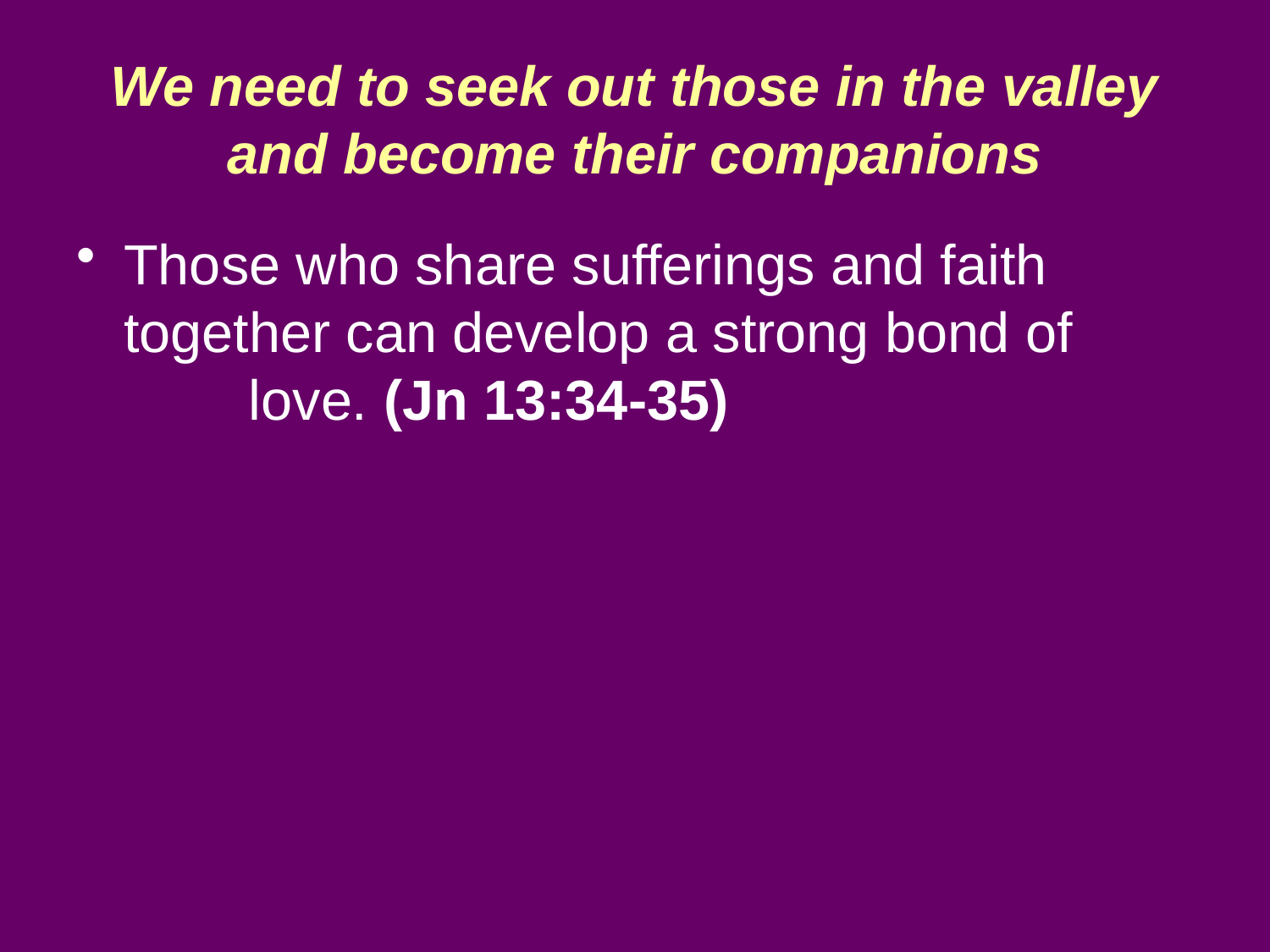

# We need to seek out those in the valley and become their companions
Those who share sufferings and faith together can develop a strong bond of                love. (Jn 13:34-35)